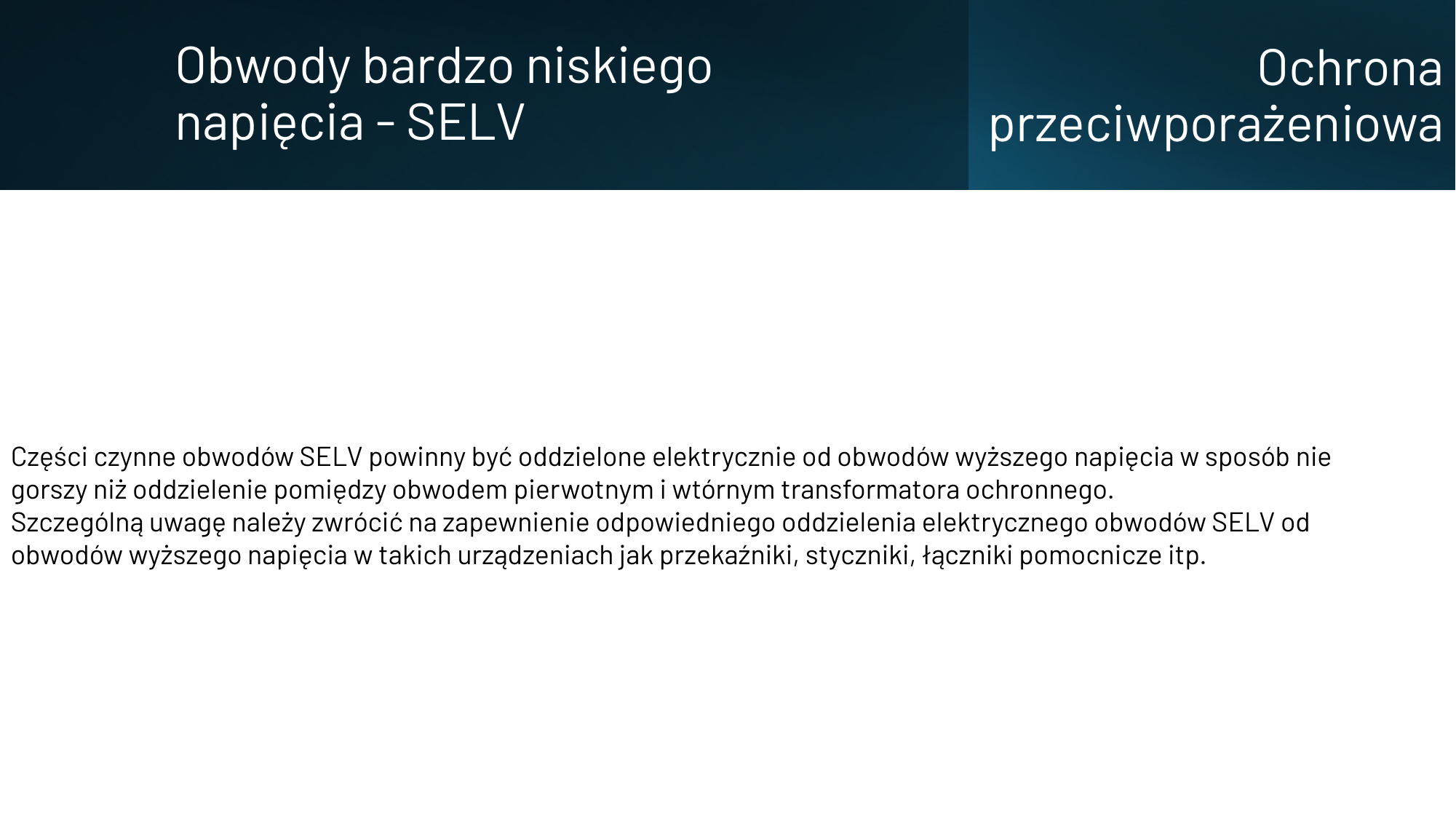

Obwody bardzo niskiego napięcia - SELV
Ochrona przeciwporażeniowa
Części czynne obwodów SELV powinny być oddzielone elektrycznie od obwodów wyższego napięcia w sposób nie gorszy niż oddzielenie pomiędzy obwodem pierwotnym i wtórnym transformatora ochronnego.
Szczególną uwagę należy zwrócić na zapewnienie odpowiedniego oddzielenia elektrycznego obwodów SELV od obwodów wyższego napięcia w takich urządzeniach jak przekaźniki, styczniki, łączniki pomocnicze itp.